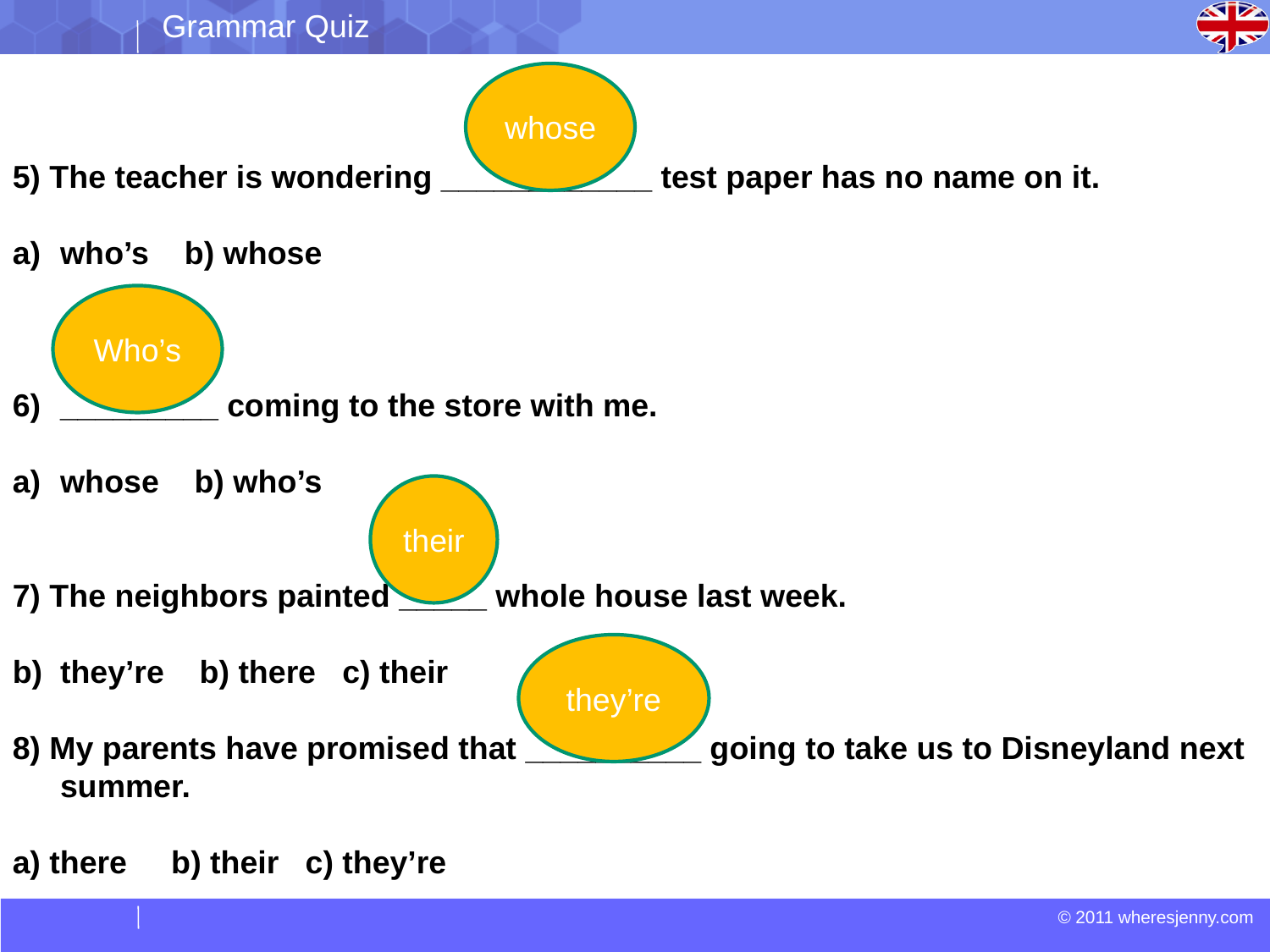

Grammar Quiz
whose

5) The teacher is wondering ____________ test paper has no name on it.

who’s    b) whose

_________ coming to the store with me.

whose    b) who’s

7) The neighbors painted _____ whole house last week.

they’re    b) there   c) their

8) My parents have promised that __________ going to take us to Disneyland next summer.

a) there     b) their   c) they’re

Who’s
their
they’re